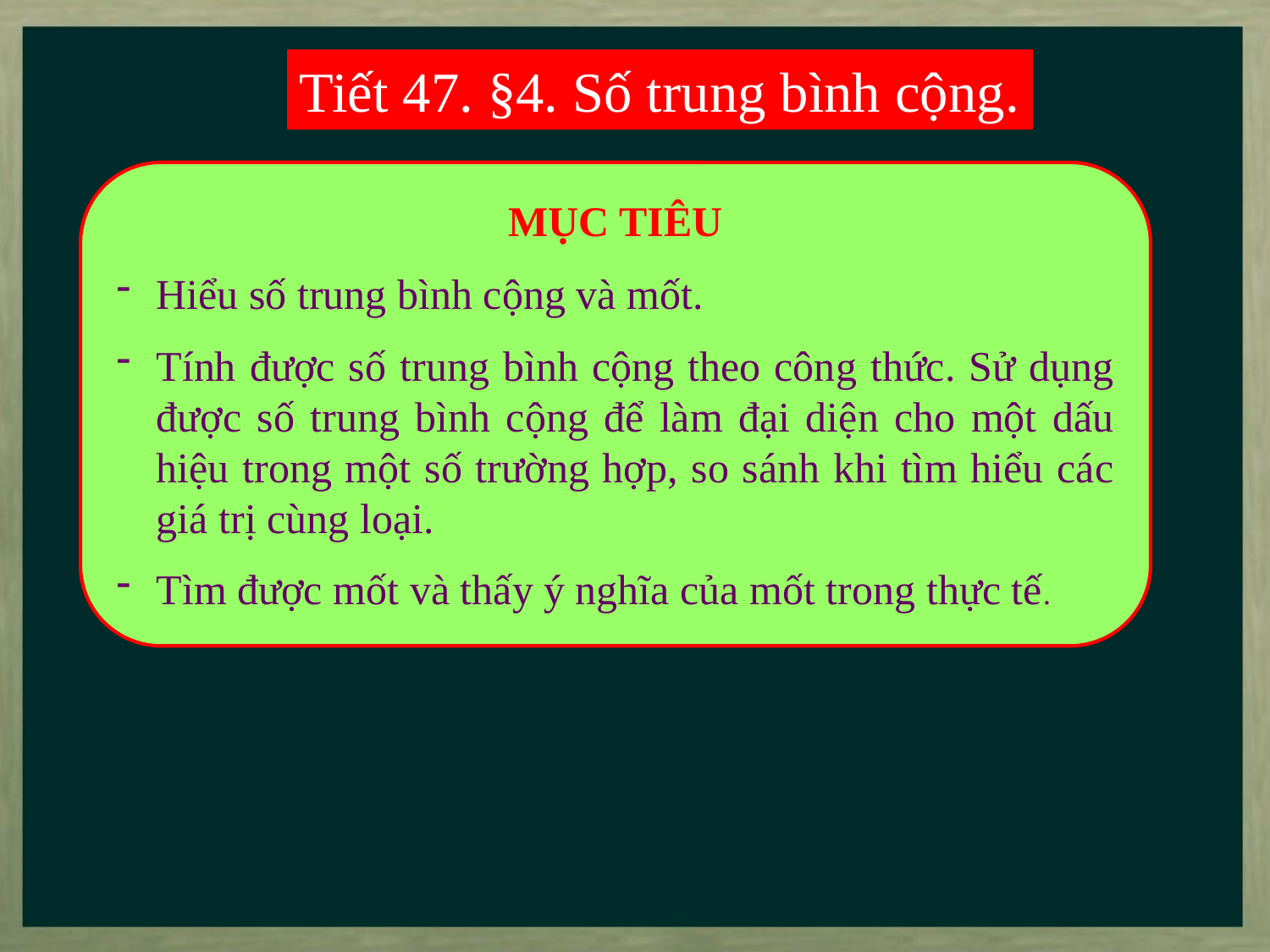

Tiết 47. §4. Số trung bình cộng.
MỤC TIÊU
Hiểu số trung bình cộng và mốt.
Tính được số trung bình cộng theo công thức. Sử dụng được số trung bình cộng để làm đại diện cho một dấu hiệu trong một số trường hợp, so sánh khi tìm hiểu các giá trị cùng loại.
Tìm được mốt và thấy ý nghĩa của mốt trong thực tế.